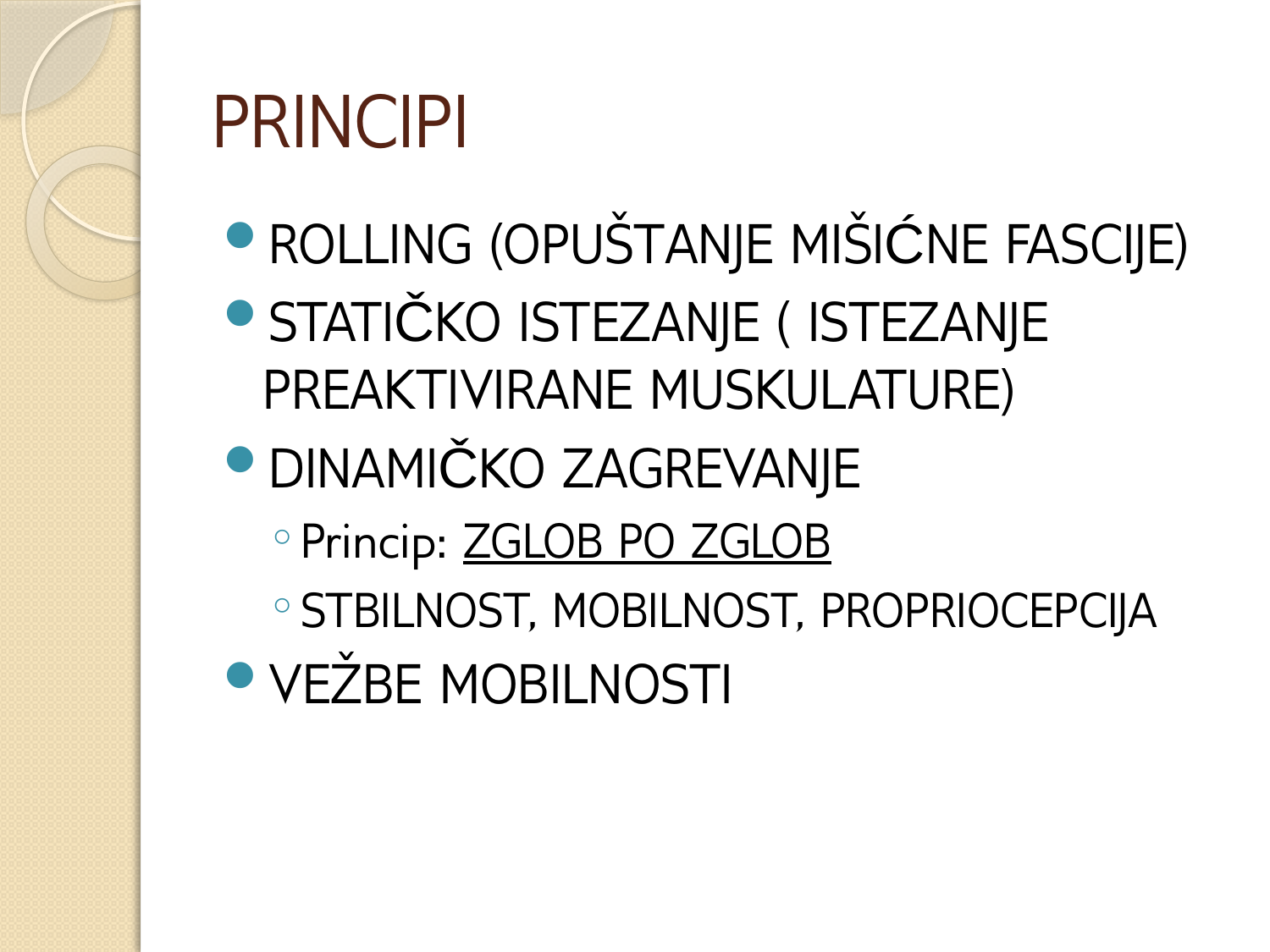

# PRINCIPI
ROLLING (OPUŠTANJE MIŠIĆNE FASCIJE)
STATIČKO ISTEZANJE ( ISTEZANJE  PREAKTIVIRANE MUSKULATURE)
DINAMIČKO ZAGREVANJE
Princip: ZGLOB PO ZGLOB
STBILNOST, MOBILNOST, PROPRIOCEPCIJA
VEŽBE MOBILNOSTI